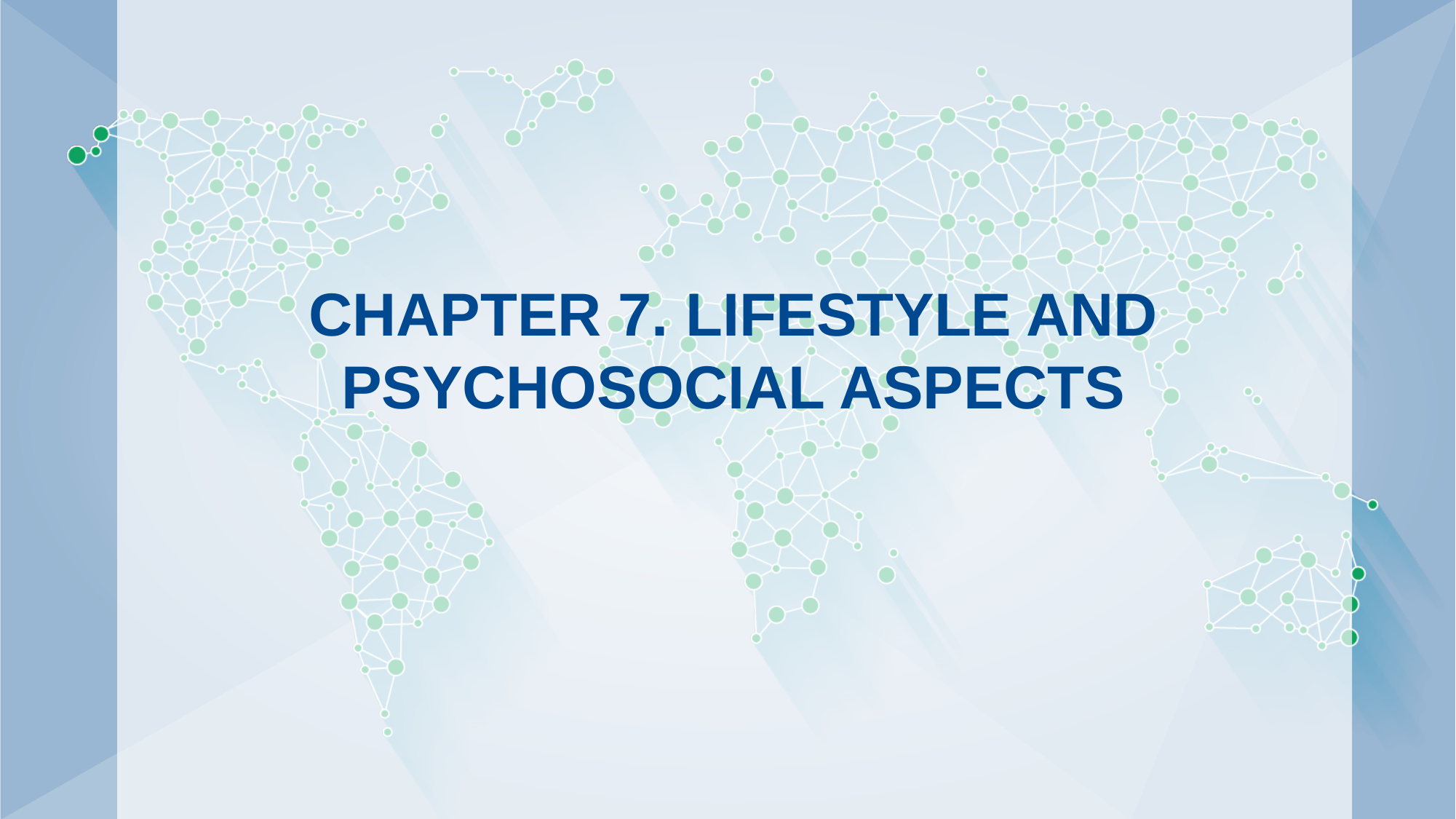

# Chapter 7. Lifestyle and Psychosocial Aspects